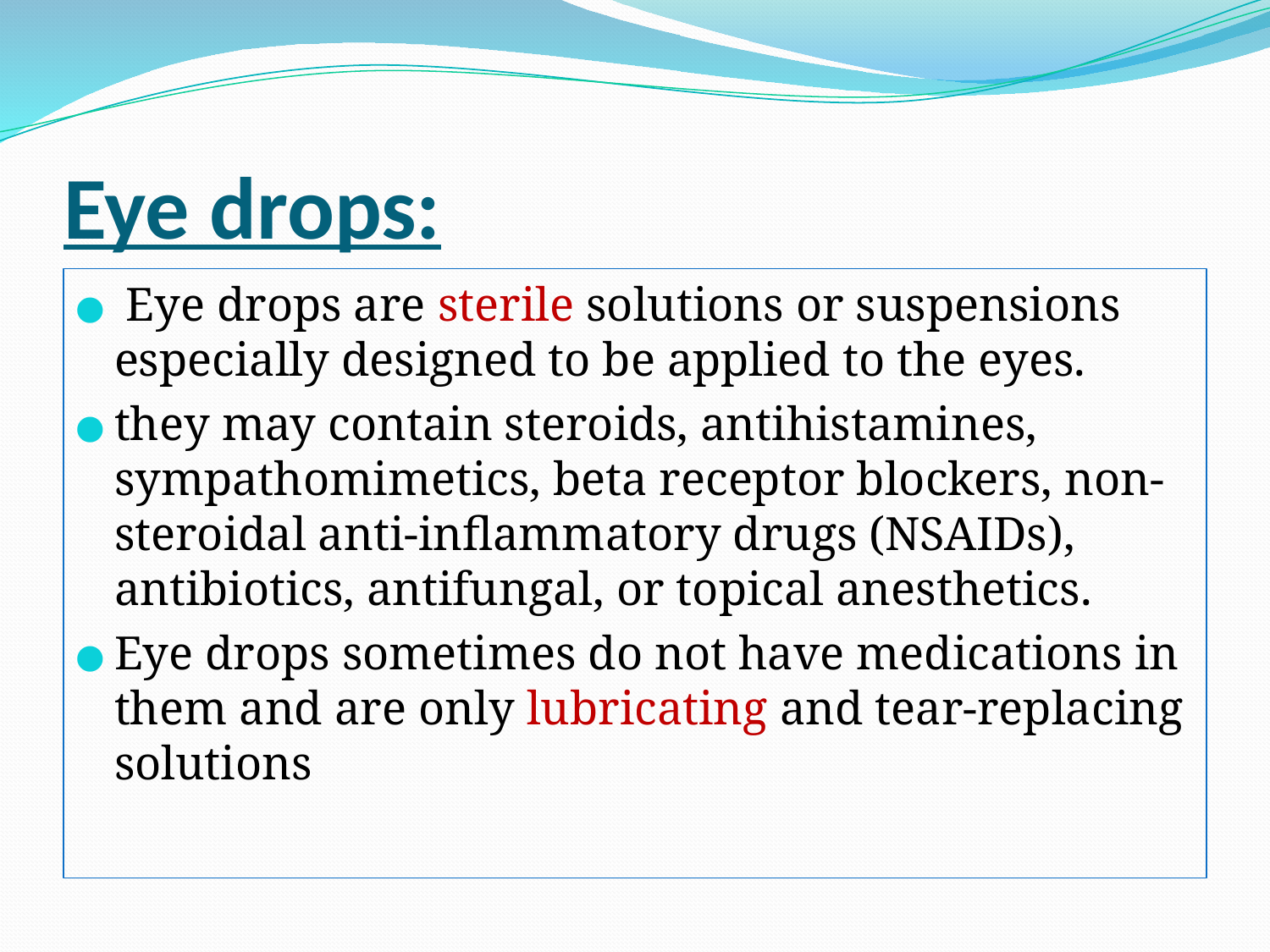

# Eye drops:
 Eye drops are sterile solutions or suspensions especially designed to be applied to the eyes.
they may contain steroids, antihistamines, sympathomimetics, beta receptor blockers, non-steroidal anti-inflammatory drugs (NSAIDs), antibiotics, antifungal, or topical anesthetics.
Eye drops sometimes do not have medications in them and are only lubricating and tear-replacing solutions